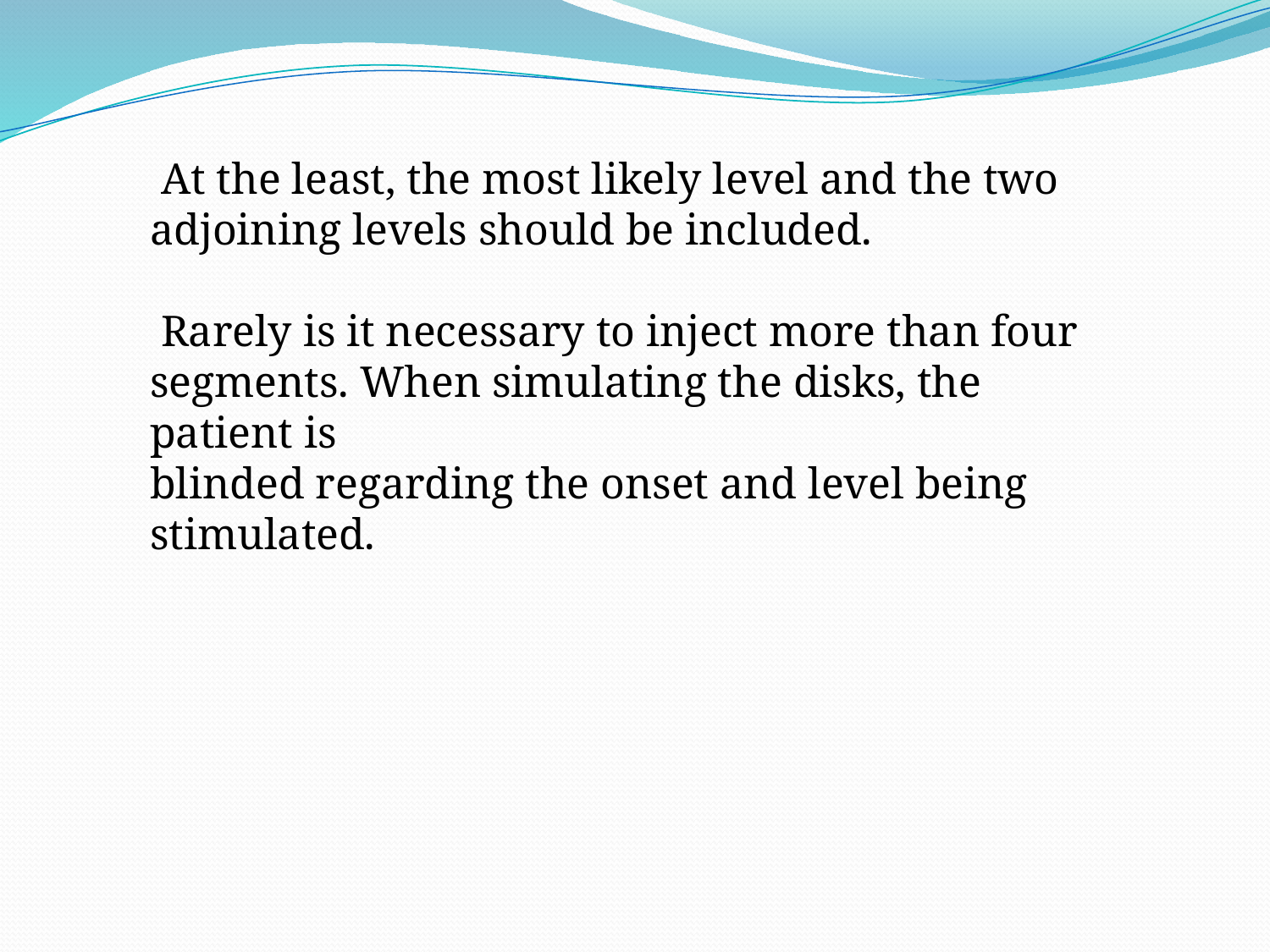

At the least, the most likely level and the two adjoining levels should be included.

 Rarely is it necessary to inject more than four segments. When simulating the disks, the patient is
blinded regarding the onset and level being stimulated.